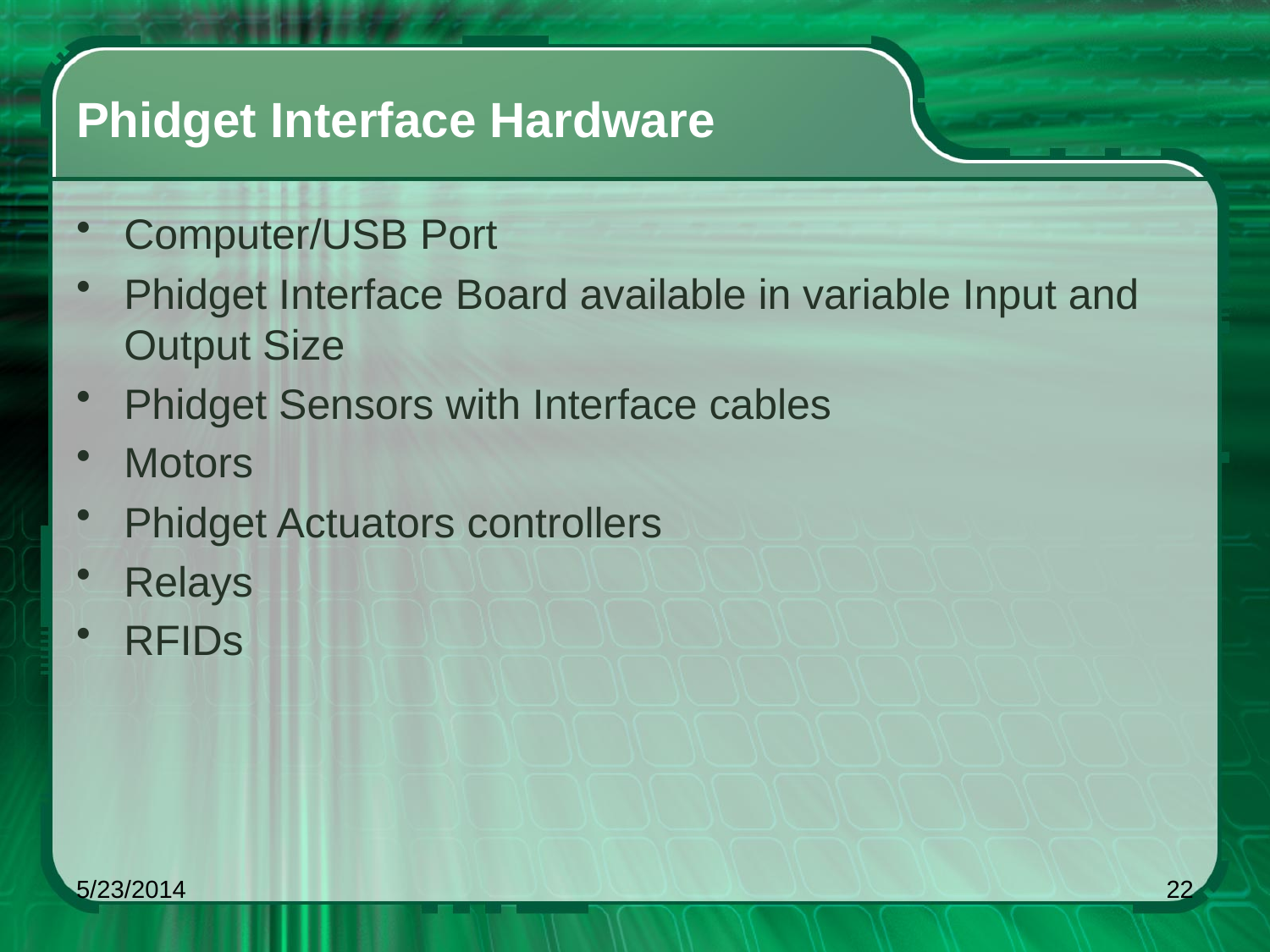

# Phidget Interface Hardware
Computer/USB Port
Phidget Interface Board available in variable Input and Output Size
Phidget Sensors with Interface cables
Motors
Phidget Actuators controllers
Relays
RFIDs

5/23/2014
22